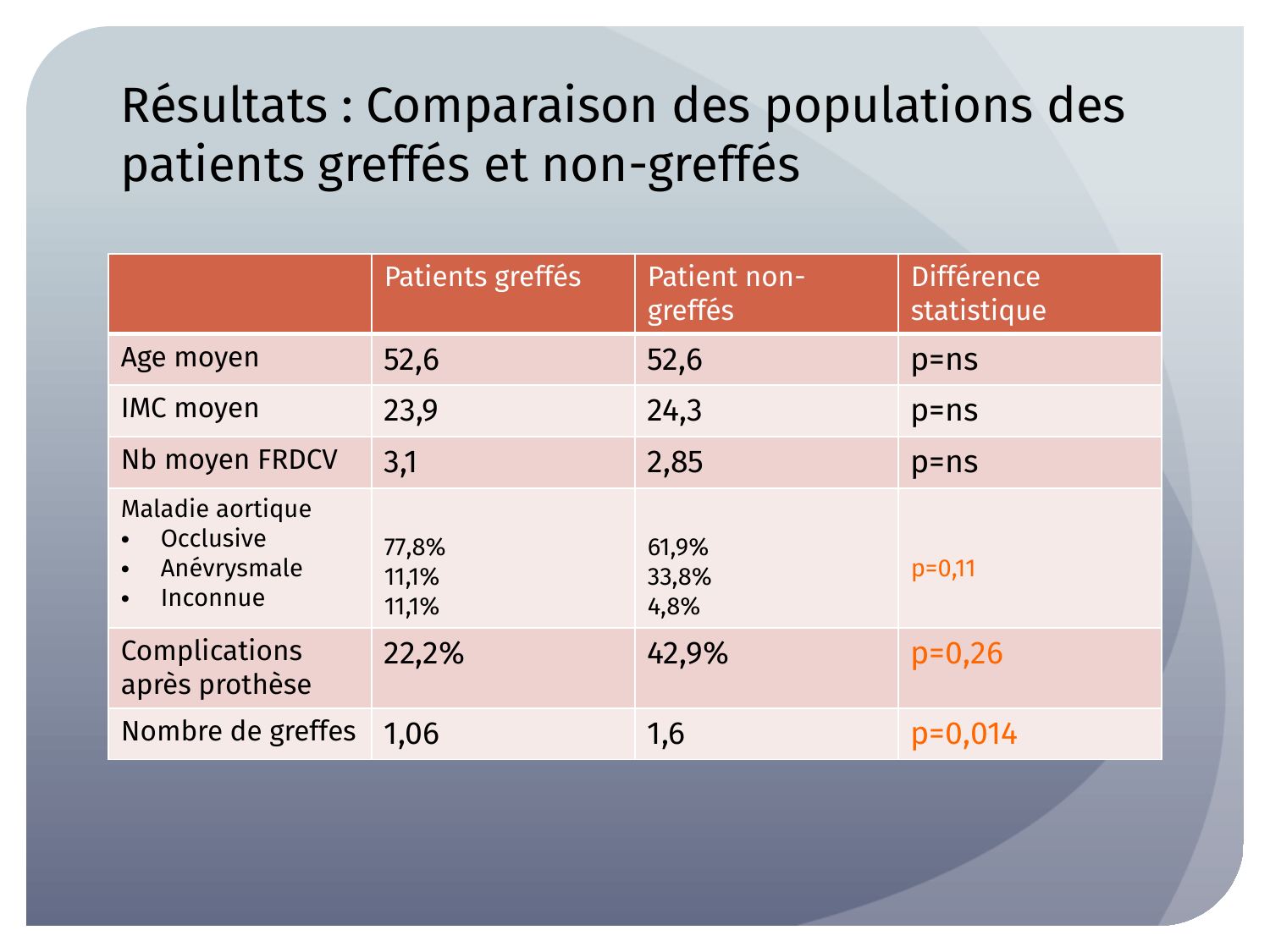

# Résultats : Comparaison des populations des patients greffés et non-greffés
|  | Patients greffés | Patient non-greffés | Différence statistique |
| --- | --- | --- | --- |
| Age moyen | 52,6 | 52,6 | p=ns |
| IMC moyen | 23,9 | 24,3 | p=ns |
| Nb moyen FRDCV | 3,1 | 2,85 | p=ns |
| Maladie aortique Occlusive Anévrysmale Inconnue | 77,8% 11,1% 11,1% | 61,9% 33,8% 4,8% | p=0,11 |
| Complications après prothèse | 22,2% | 42,9% | p=0,26 |
| Nombre de greffes | 1,06 | 1,6 | p=0,014 |